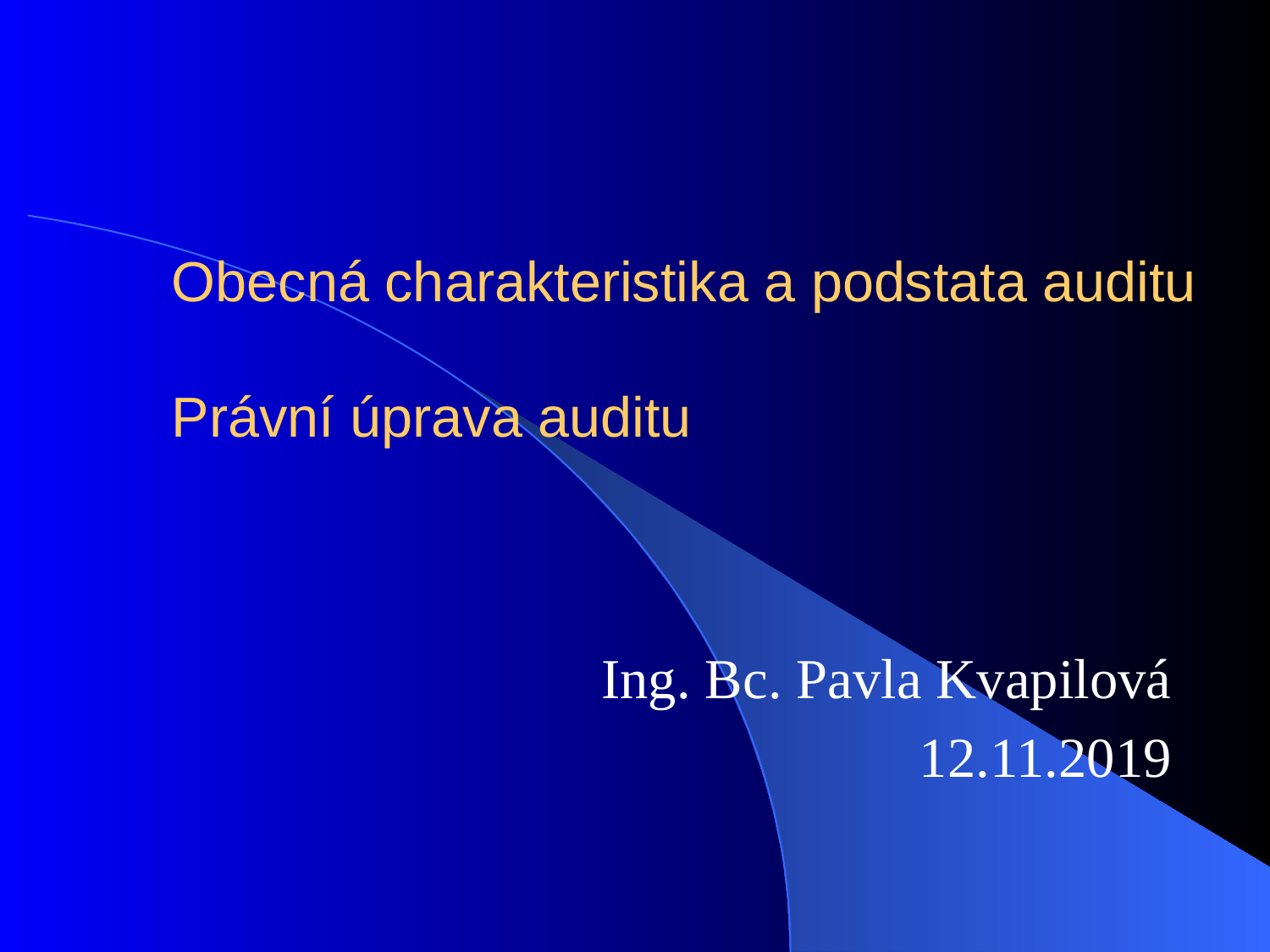

# Obecná charakteristika a podstata auditu Právní úprava auditu
Ing. Bc. Pavla Kvapilová
12.11.2019